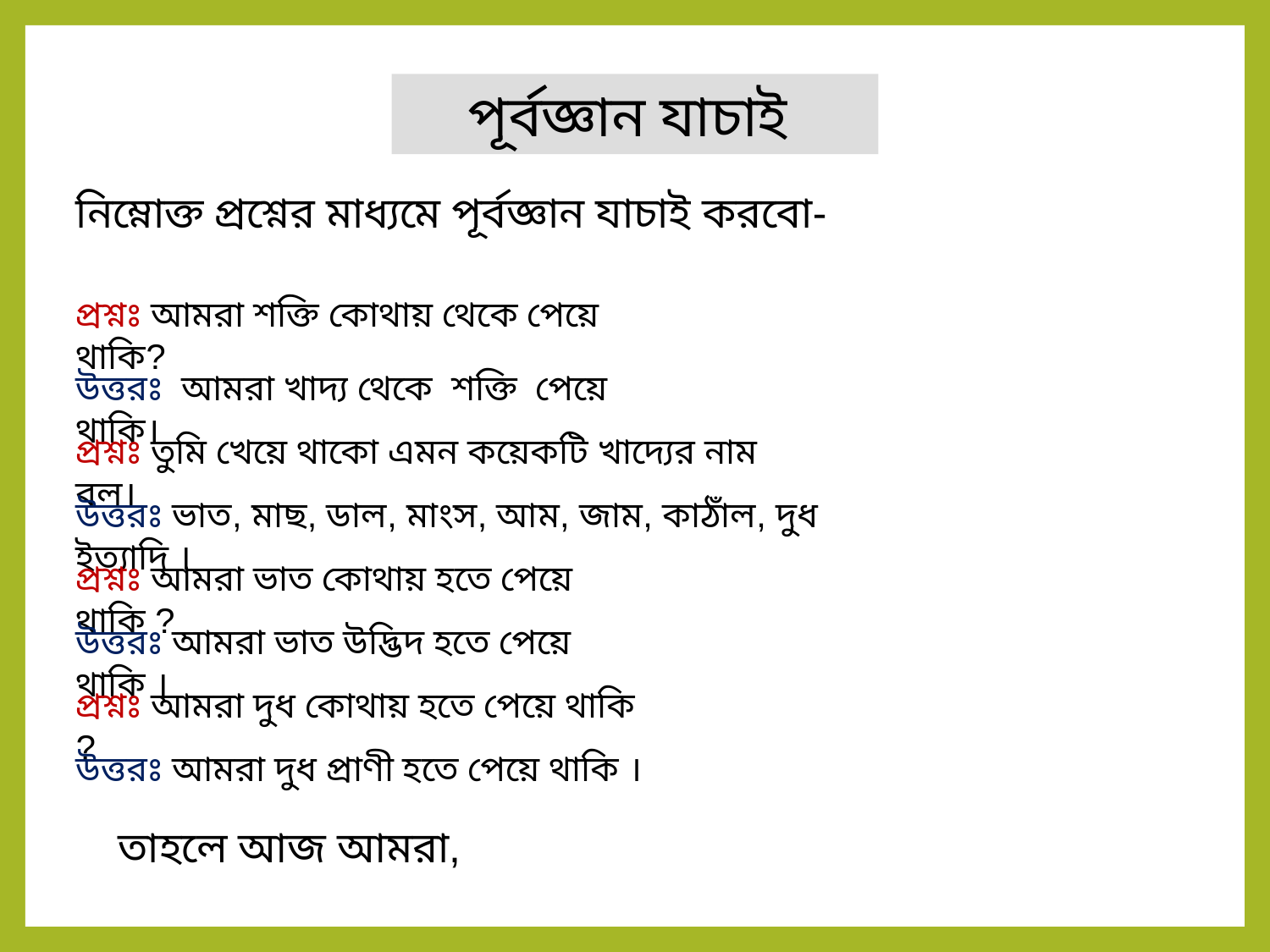

পূর্বজ্ঞান যাচাই
নিম্নোক্ত প্রশ্নের মাধ্যমে পূর্বজ্ঞান যাচাই করবো-
প্রশ্নঃ আমরা শক্তি কোথায় থেকে পেয়ে থাকি?
উত্তরঃ  আমরা খাদ্য থেকে  শক্তি  পেয়ে থাকি।
প্রশ্নঃ তুমি খেয়ে থাকো এমন কয়েকটি খাদ্যের নাম বল।
উত্তরঃ ভাত, মাছ, ডাল, মাংস, আম, জাম, কাঠাঁল, দুধ ইত্যাদি ।
প্রশ্নঃ আমরা ভাত কোথায় হতে পেয়ে থাকি ?
উত্তরঃ আমরা ভাত উদ্ভিদ হতে পেয়ে থাকি ।
প্রশ্নঃ আমরা দুধ কোথায় হতে পেয়ে থাকি ?
উত্তরঃ আমরা দুধ প্রাণী হতে পেয়ে থাকি ।
তাহলে আজ আমরা,